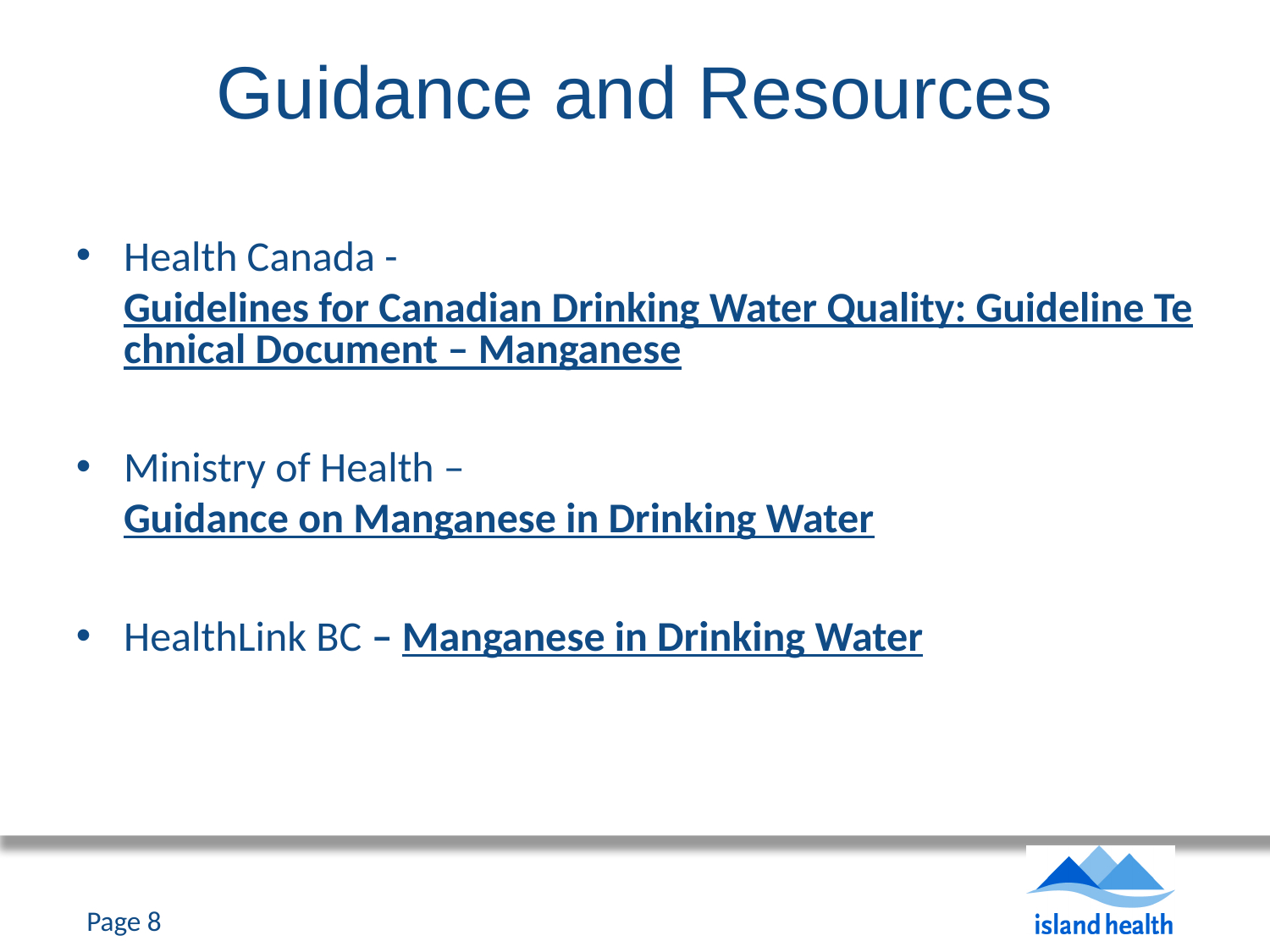

# Guidance and Resources
Health Canada - Guidelines for Canadian Drinking Water Quality: Guideline Technical Document – Manganese

Ministry of Health – Guidance on Manganese in Drinking Water

HealthLink BC – Manganese in Drinking Water